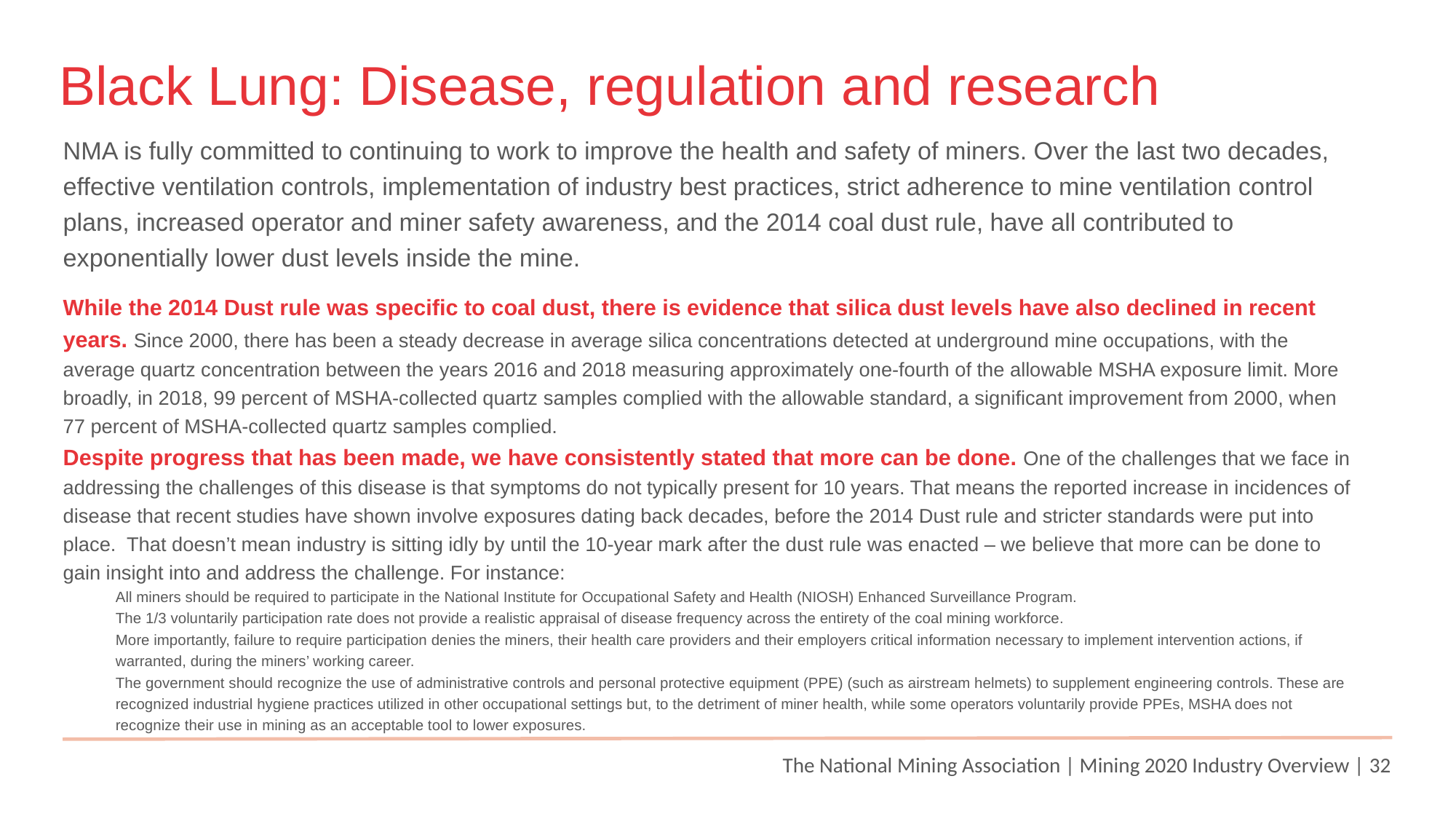

Black Lung: Disease, regulation and research
NMA is fully committed to continuing to work to improve the health and safety of miners. Over the last two decades, effective ventilation controls, implementation of industry best practices, strict adherence to mine ventilation control plans, increased operator and miner safety awareness, and the 2014 coal dust rule, have all contributed to exponentially lower dust levels inside the mine.

While the 2014 Dust rule was specific to coal dust, there is evidence that silica dust levels have also declined in recent years. Since 2000, there has been a steady decrease in average silica concentrations detected at underground mine occupations, with the average quartz concentration between the years 2016 and 2018 measuring approximately one-fourth of the allowable MSHA exposure limit. More broadly, in 2018, 99 percent of MSHA-collected quartz samples complied with the allowable standard, a significant improvement from 2000, when 77 percent of MSHA-collected quartz samples complied.
Despite progress that has been made, we have consistently stated that more can be done. One of the challenges that we face in addressing the challenges of this disease is that symptoms do not typically present for 10 years. That means the reported increase in incidences of disease that recent studies have shown involve exposures dating back decades, before the 2014 Dust rule and stricter standards were put into place.  That doesn’t mean industry is sitting idly by until the 10-year mark after the dust rule was enacted – we believe that more can be done to gain insight into and address the challenge. For instance:
All miners should be required to participate in the National Institute for Occupational Safety and Health (NIOSH) Enhanced Surveillance Program.
The 1/3 voluntarily participation rate does not provide a realistic appraisal of disease frequency across the entirety of the coal mining workforce.
More importantly, failure to require participation denies the miners, their health care providers and their employers critical information necessary to implement intervention actions, if warranted, during the miners’ working career.
The government should recognize the use of administrative controls and personal protective equipment (PPE) (such as airstream helmets) to supplement engineering controls. These are recognized industrial hygiene practices utilized in other occupational settings but, to the detriment of miner health, while some operators voluntarily provide PPEs, MSHA does not recognize their use in mining as an acceptable tool to lower exposures.
The National Mining Association | Mining 2020 Industry Overview | 32